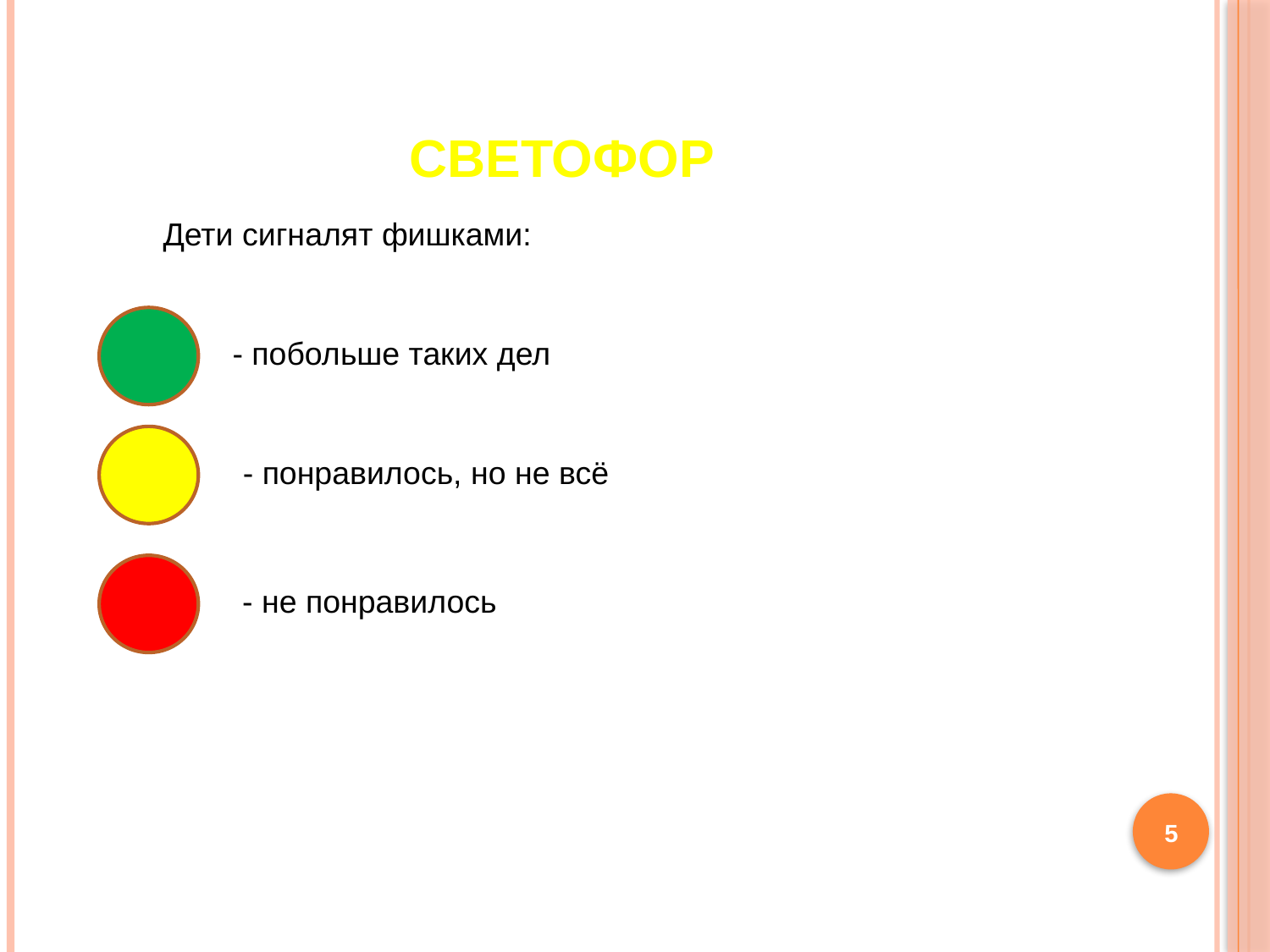

# СВЕТОФОР
Дети сигналят фишками:

- побольше таких дел

- понравилось, но не всё
5

- не понравилось